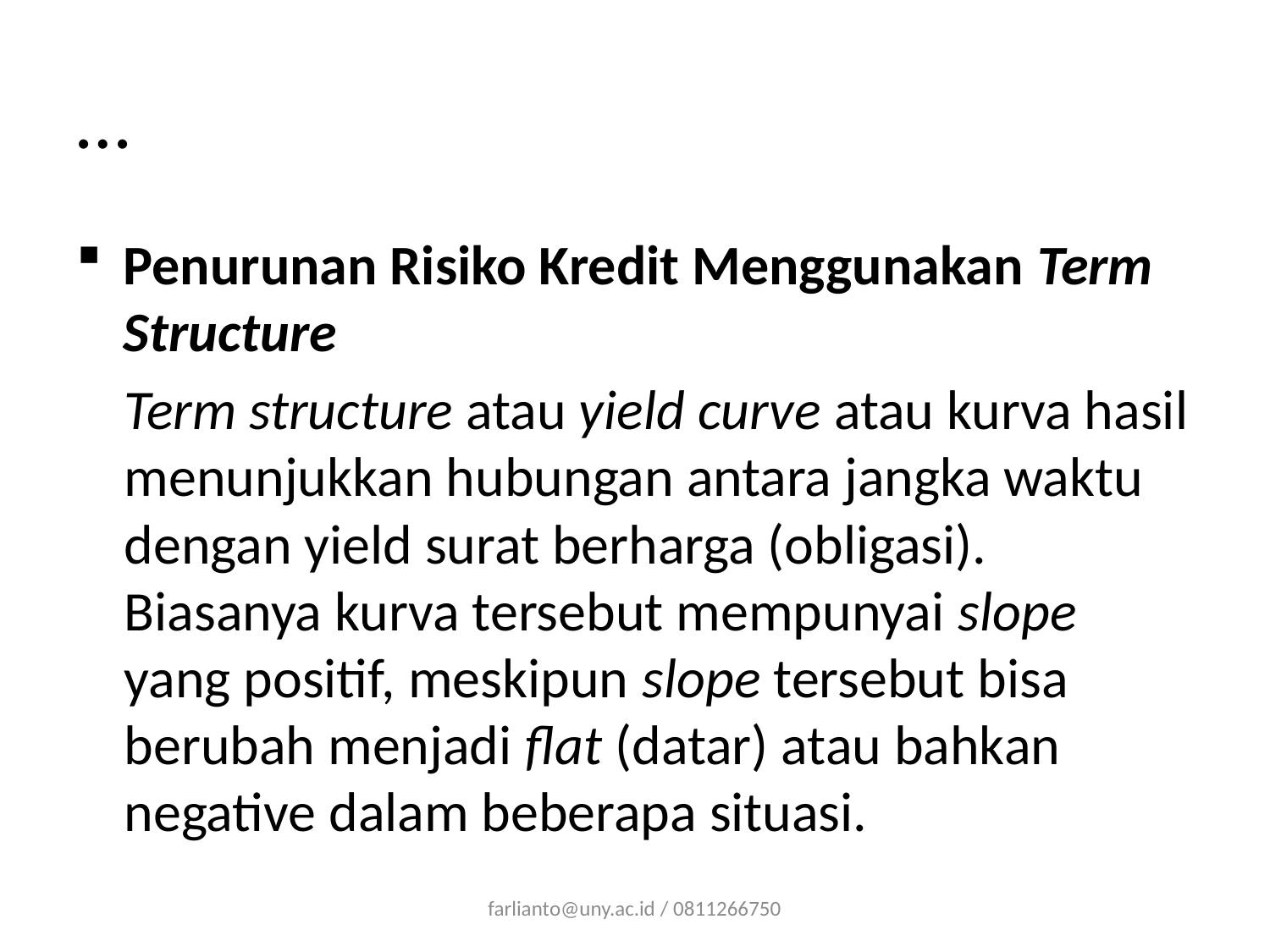

# …
Penurunan Risiko Kredit Menggunakan Term Structure
Term structure atau yield curve atau kurva hasil menunjukkan hubungan antara jangka waktu dengan yield surat berharga (obligasi). Biasanya kurva tersebut mempunyai slope yang positif, meskipun slope tersebut bisa berubah menjadi flat (datar) atau bahkan negative dalam beberapa situasi.

farlianto@uny.ac.id / 0811266750